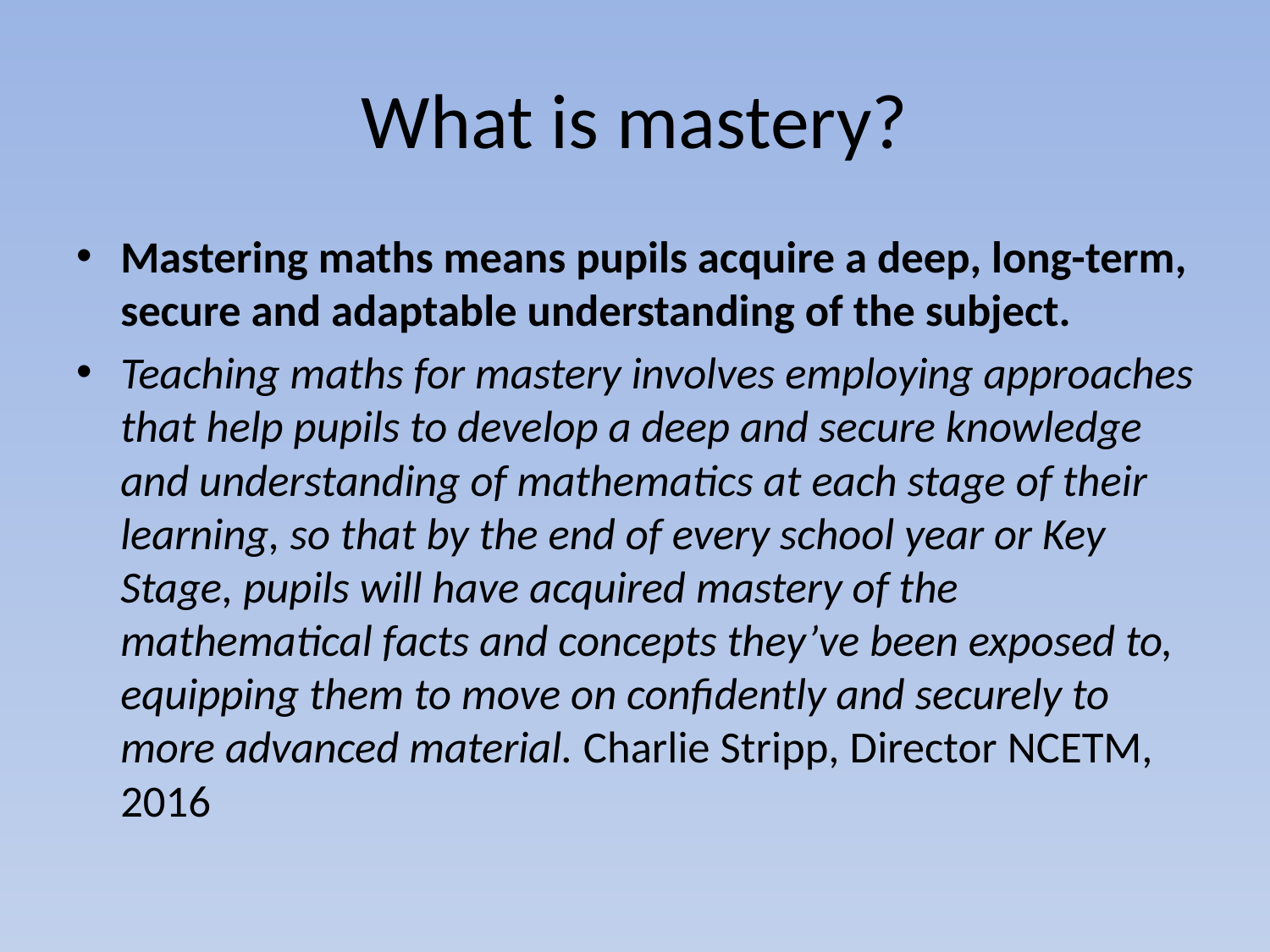

# What is mastery?
Mastering maths means pupils acquire a deep, long-term, secure and adaptable understanding of the subject.
Teaching maths for mastery involves employing approaches that help pupils to develop a deep and secure knowledge and understanding of mathematics at each stage of their learning, so that by the end of every school year or Key Stage, pupils will have acquired mastery of the mathematical facts and concepts they’ve been exposed to, equipping them to move on confidently and securely to more advanced material. Charlie Stripp, Director NCETM, 2016